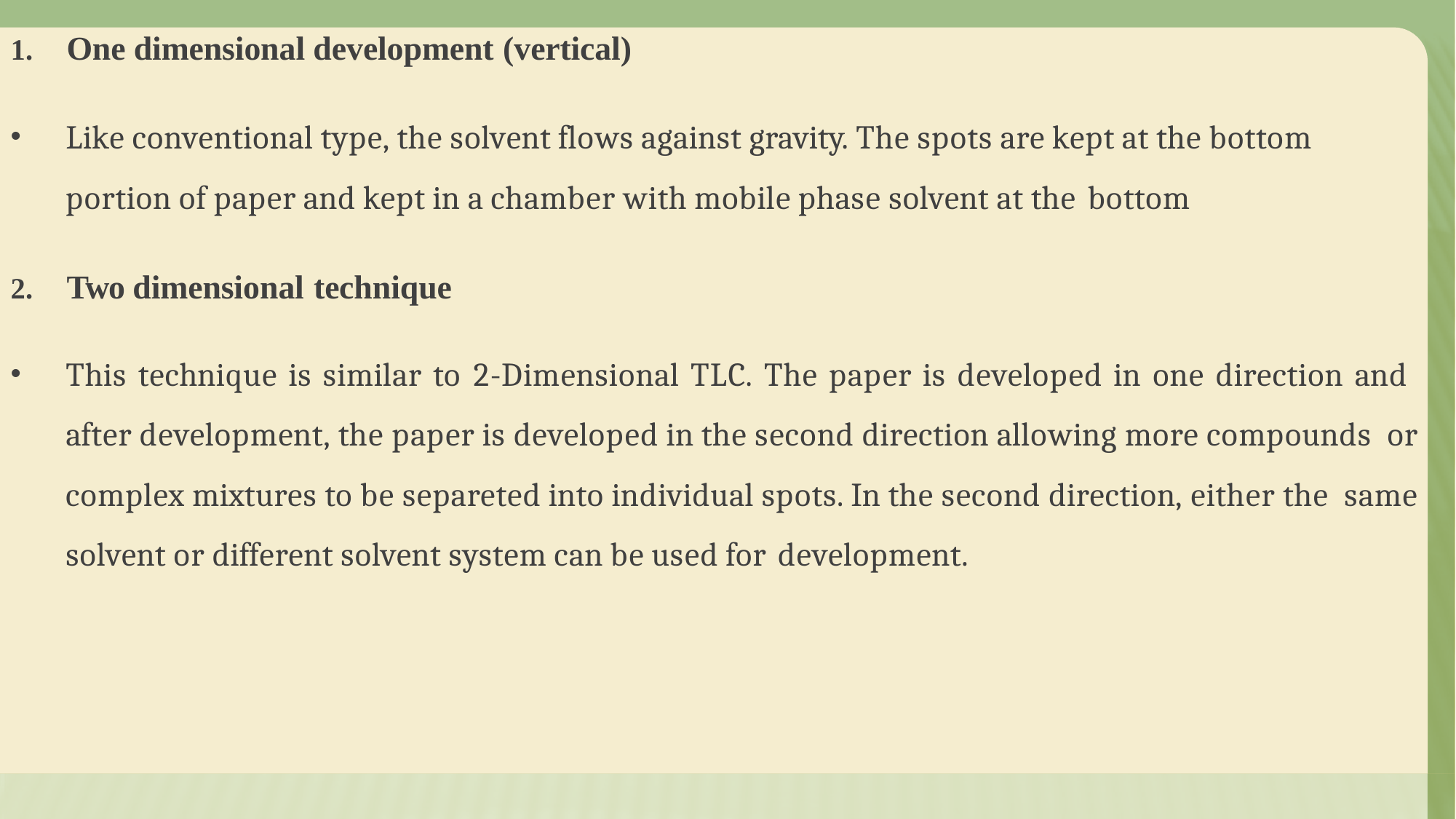

1.	One dimensional development (vertical)

Like conventional type, the solvent flows against gravity. The spots are kept at the bottom
portion of paper and kept in a chamber with mobile phase solvent at the bottom

2.	Two dimensional technique
This technique is similar to 2-Dimensional TLC. The paper is developed in one direction and  after development, the paper is developed in the second direction allowing more compounds  or complex mixtures to be separeted into individual spots. In the second direction, either the  same solvent or different solvent system can be used for development.